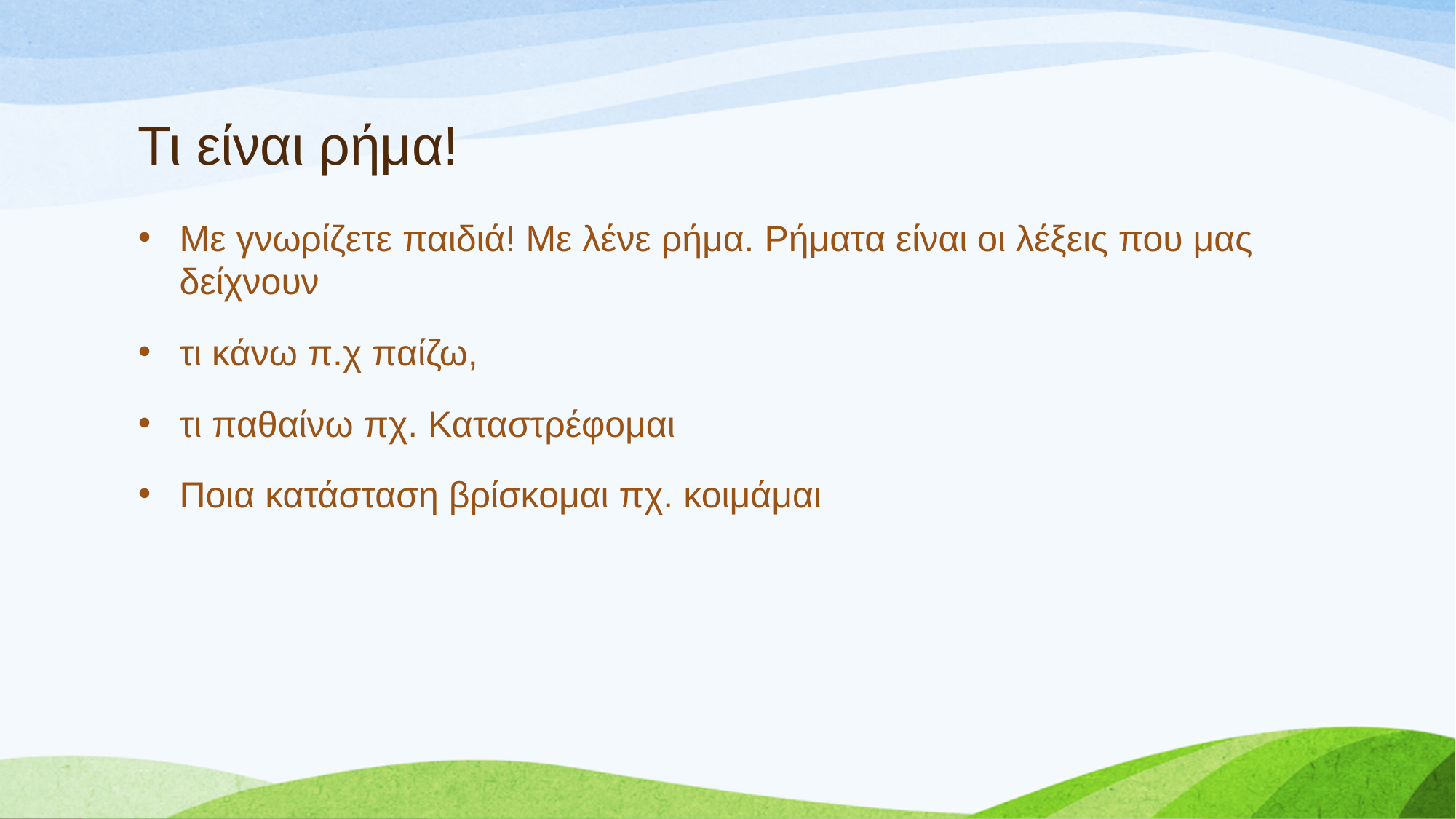

# Τι είναι ρήμα!
Με γνωρίζετε παιδιά! Με λένε ρήμα. Ρήματα είναι οι λέξεις που μας δείχνουν
τι κάνω π.χ παίζω,
τι παθαίνω πχ. Καταστρέφομαι
Ποια κατάσταση βρίσκομαι πχ. κοιμάμαι